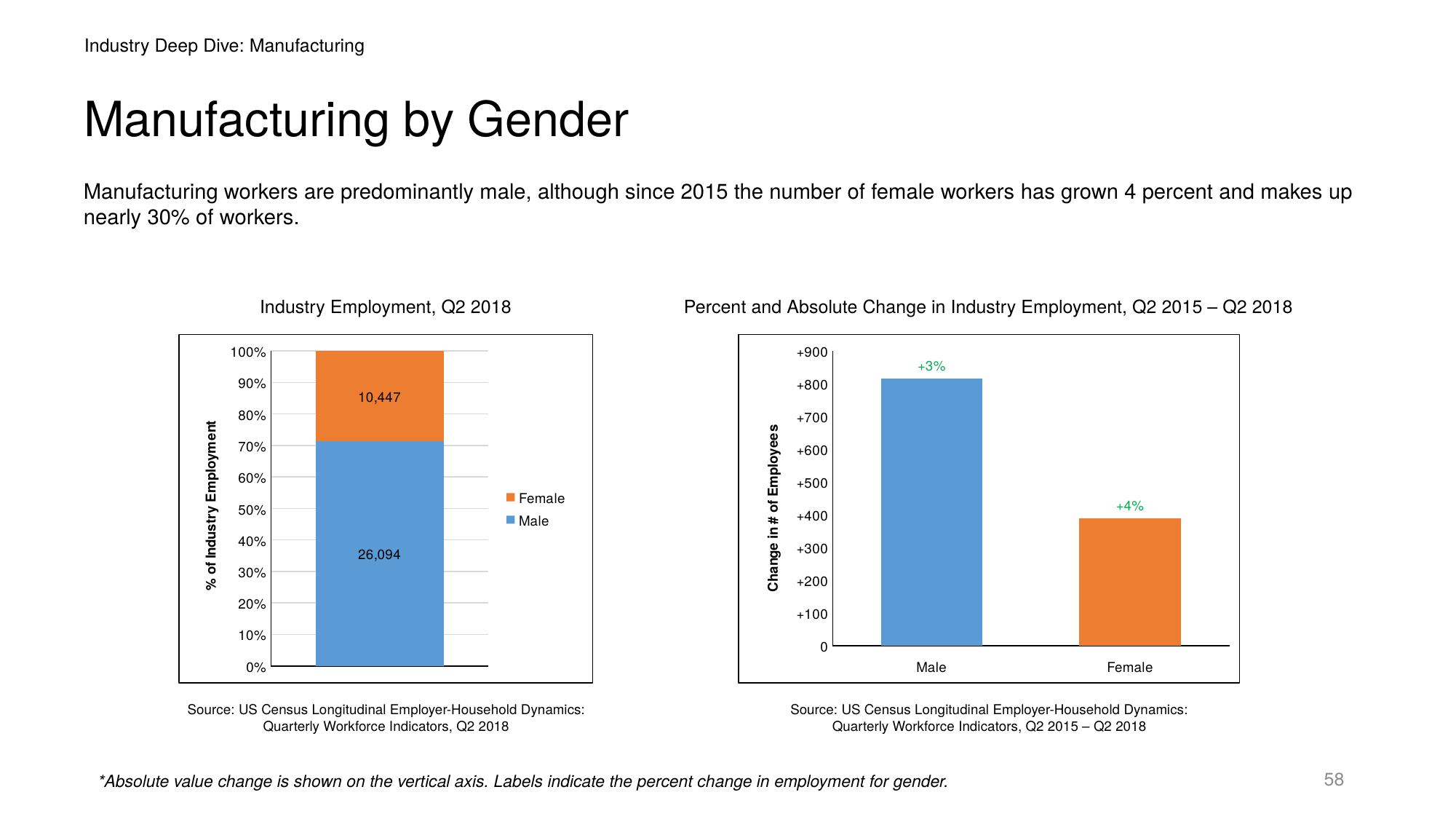

Industry Deep Dive: Manufacturing
# Manufacturing by Gender
Manufacturing workers are predominantly male, although since 2015 the number of female workers has grown 4 percent and makes up nearly 30% of workers.
Percent and Absolute Change in Industry Employment, Q2 2015 – Q2 2018
Source: US Census Longitudinal Employer-Household Dynamics:
Quarterly Workforce Indicators, Q2 2015 – Q2 2018
Industry Employment, Q2 2018
Source: US Census Longitudinal Employer-Household Dynamics: Quarterly Workforce Indicators, Q2 2018

### Chart

| Category | Male | Female |
|---|---|---|
| 2018 | 26094.0 | 10447.0 |

### Chart

| Category | Change |
|---|---|
| Male | 815.0 |
| Female | 388.0 |
58
*Absolute value change is shown on the vertical axis. Labels indicate the percent change in employment for gender.